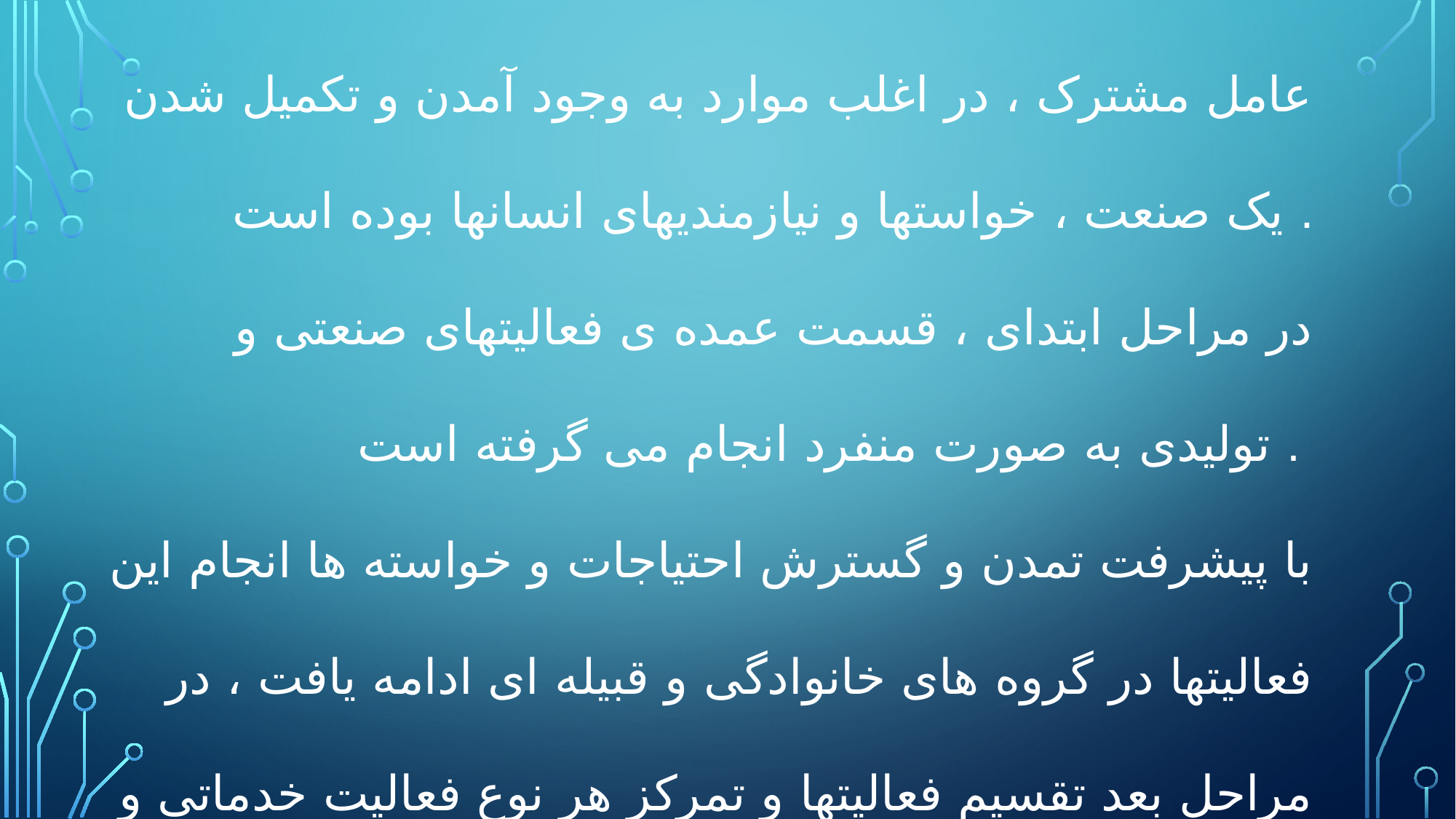

عامل مشترک ، در اغلب موارد به وجود آمدن و تکمیل شدن یک صنعت ، خواستها و نیازمندیهای انسانها بوده است .
در مراحل ابتدای ، قسمت عمده ی فعالیتهای صنعتی و تولیدی به صورت منفرد انجام می گرفته است .
با پیشرفت تمدن و گسترش احتیاجات و خواسته ها انجام این فعالیتها در گروه های خانوادگی و قبیله ای ادامه یافت ، در مراحل بعد تقسیم فعالیتها و تمرکز هر نوع فعالیت خدماتی و یا تولیدی به گروه های خاص مورد توجه قرار گرفت .